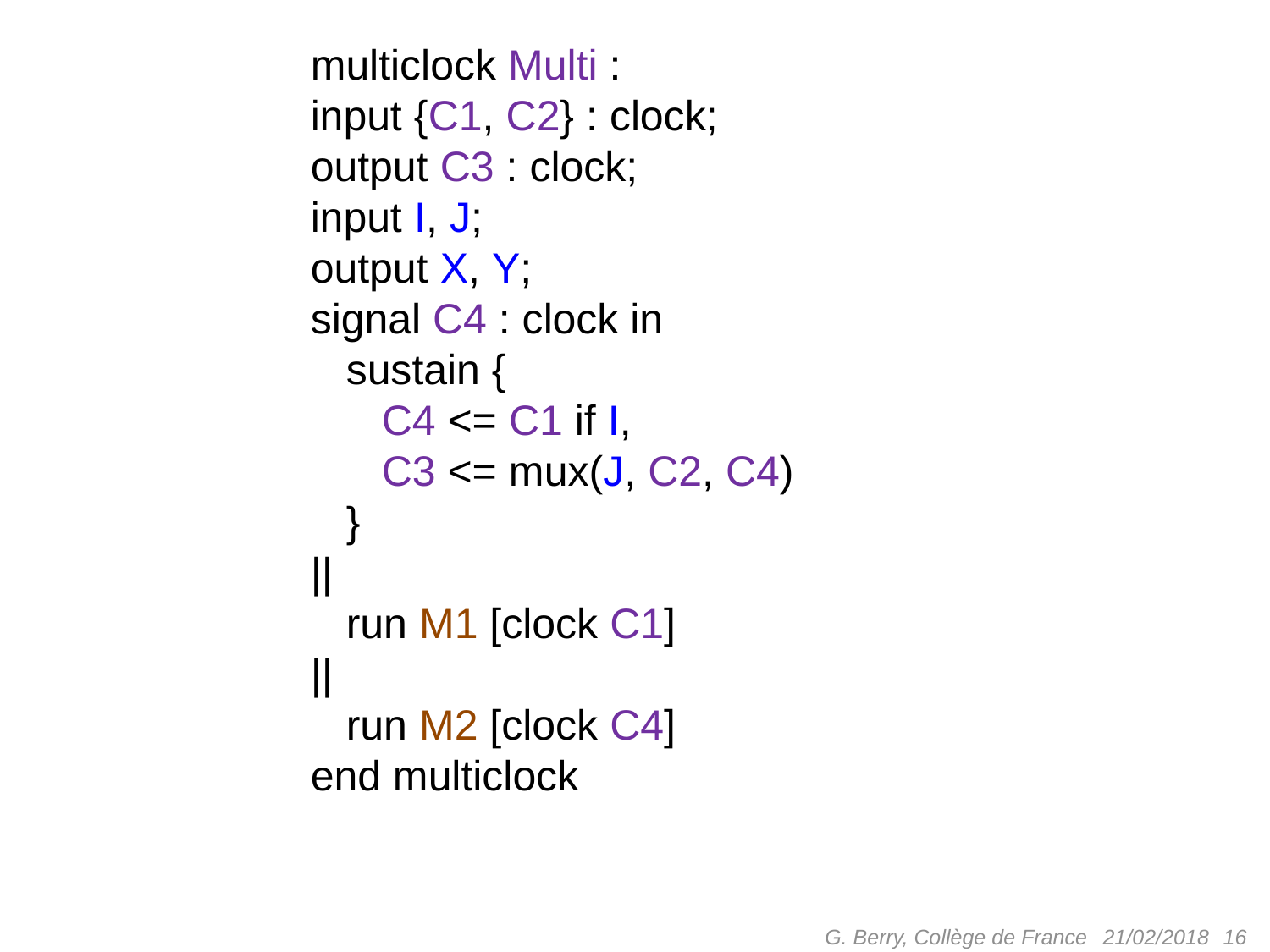

multiclock Multi :
input {C1, C2} : clock;
output C3 : clock;
input I, J;
output X, Y;
signal C4 : clock in
   sustain {
      C4 <= C1 if I,
      C3 <= mux(J, C2, C4)
   }
||
   run M1 [clock C1]
||
   run M2 [clock C4]
end multiclock
G. Berry, Collège de France
 16
21/02/2018